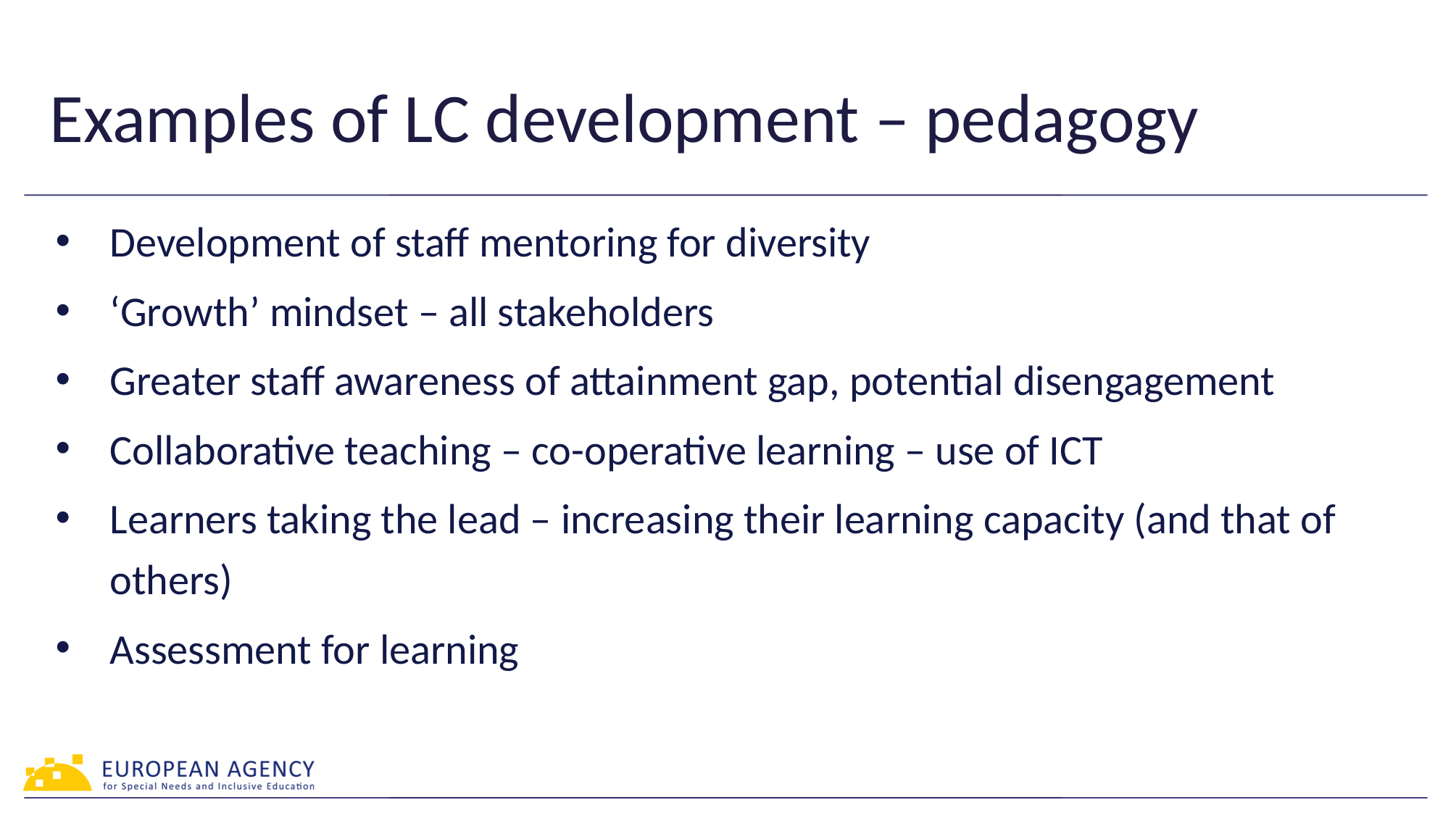

# Examples of LC development – pedagogy
Development of staff mentoring for diversity
‘Growth’ mindset – all stakeholders
Greater staff awareness of attainment gap, potential disengagement
Collaborative teaching – co-operative learning – use of ICT
Learners taking the lead – increasing their learning capacity (and that of others)
Assessment for learning